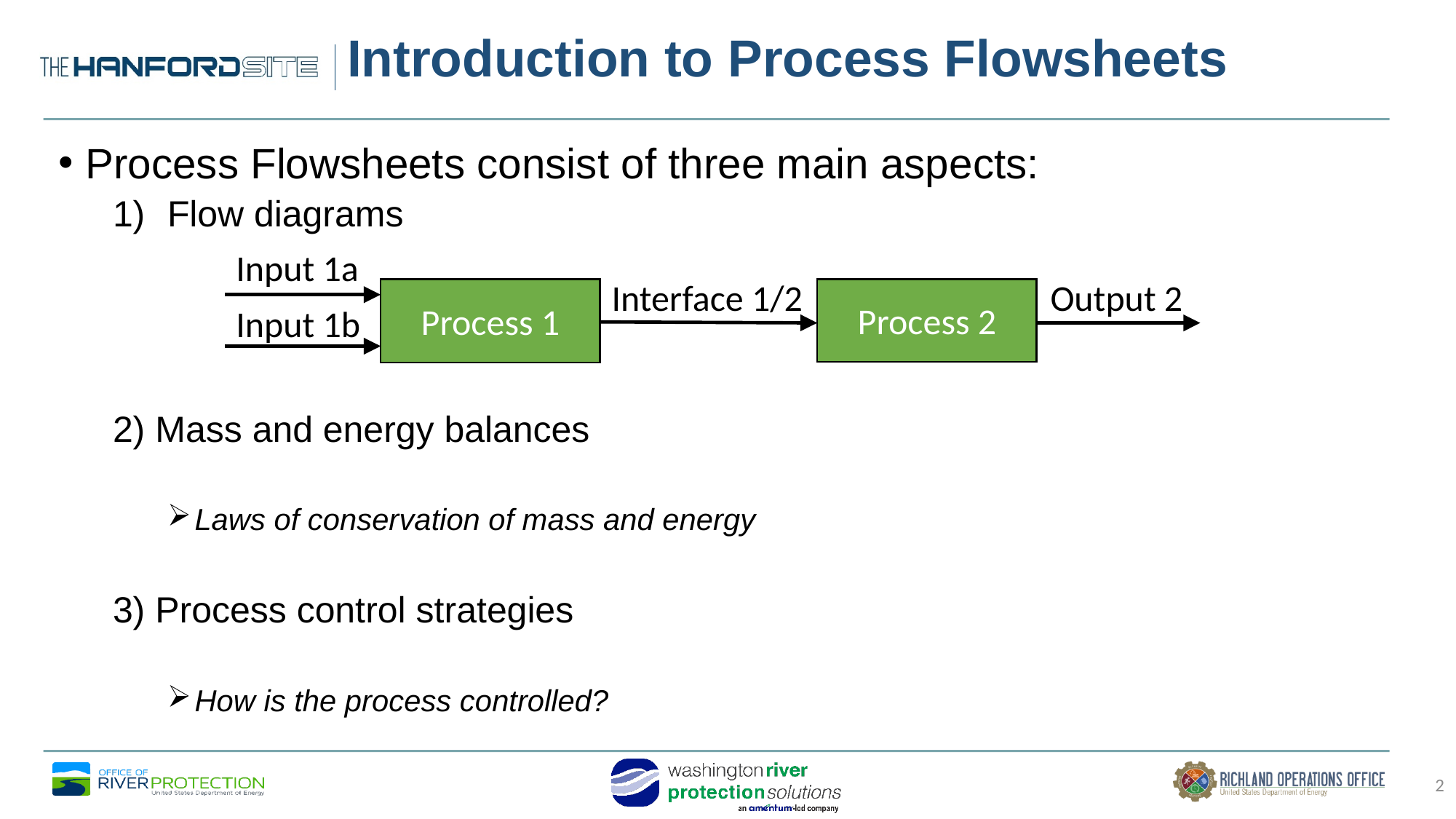

# Introduction to Process Flowsheets
Process Flowsheets consist of three main aspects:
Flow diagrams

2) Mass and energy balances

Laws of conservation of mass and energy

3) Process control strategies

How is the process controlled?
Input 1a
Interface 1/2
Output 2
Process 1
Process 2
Input 1b
2